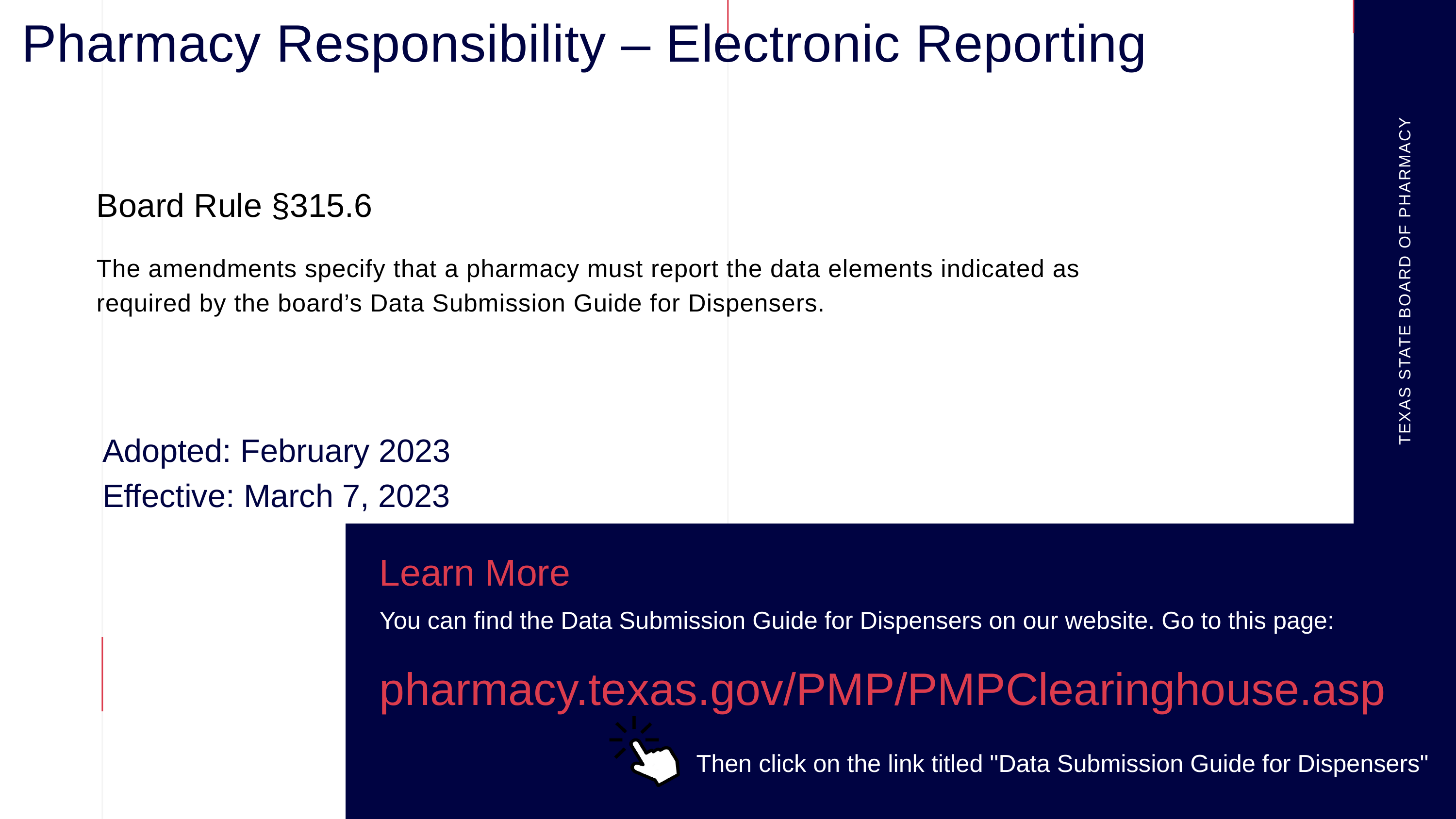

Pharmacy Responsibility – Electronic Reporting
Board Rule §315.6
The amendments specify that a pharmacy must report the data elements indicated as required by the board’s Data Submission Guide for Dispensers.
TEXAS STATE BOARD OF PHARMACY

Adopted: February 2023
Effective: March 7, 2023

Learn More
You can find the Data Submission Guide for Dispensers on our website. Go to this page:
pharmacy.texas.gov/PMP/PMPClearinghouse.asp

Then click on the link titled "Data Submission Guide for Dispensers"